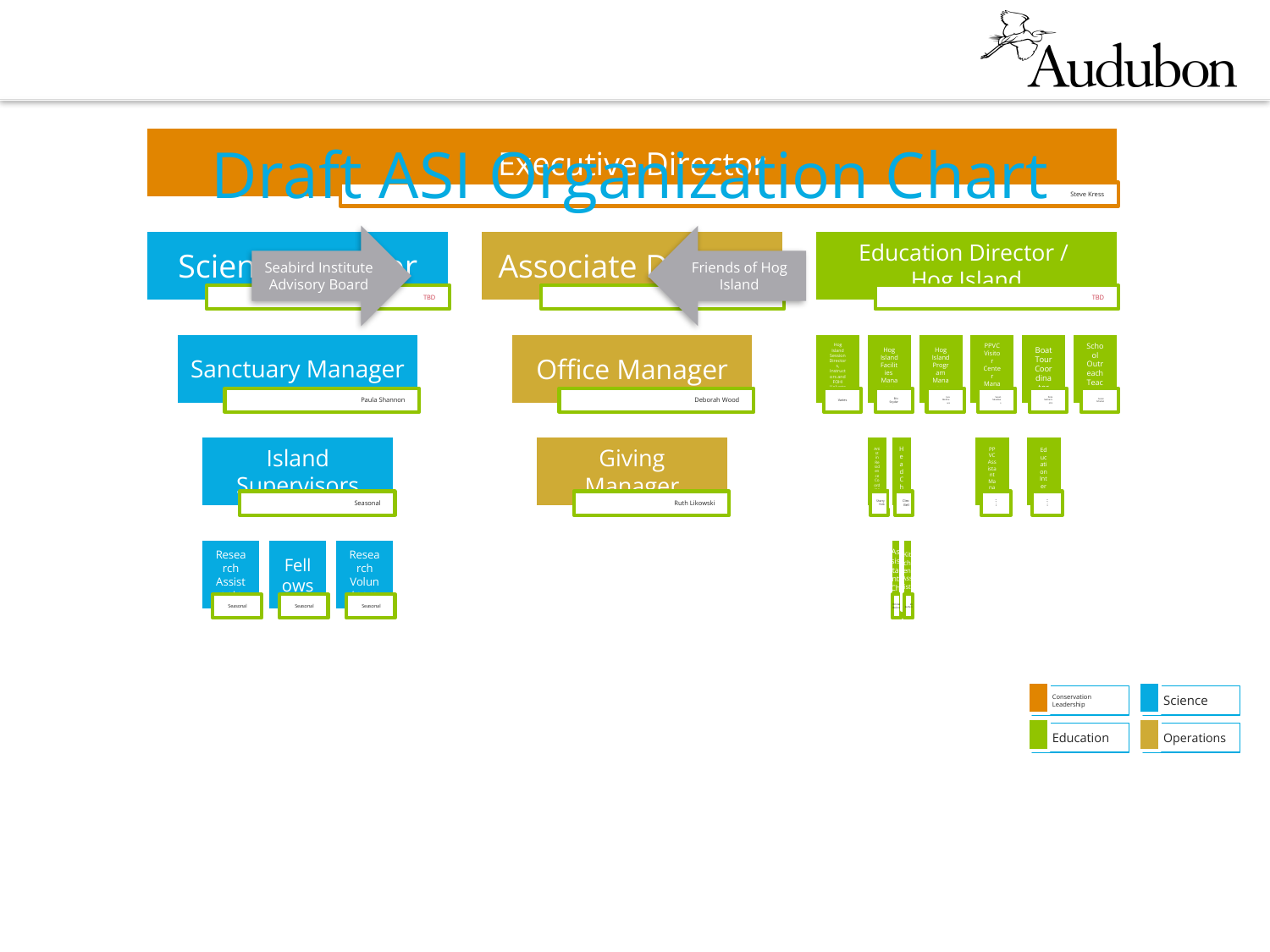

Executive Director
Steve Kress
Science Director
TBD
Associate Director
Rosalie Borzik
Education Director /
Hog Island
TBD
Sanctuary Manager
Paula Shannon
Susan Schubel
Island Supervisors
Seasonal
Research Assistants
Seasonal
Fellows
Seasonal
Research Volunteers
Seasonal
Office Manager
Deborah Wood
Giving Manager
Ruth Likowski
Hog Island Facilities  Manager
Eric Snyder
PPVC Visitor Center Manager
Susan Meadows
Boat Tour Coordinator
Pete Salmansohn
Artist in Residence Coordinator
Sherry York
School Outreach Teacher
Susan Schubel
Head Chef
Cleo Bell
Kristen Bokros
Eli Redfern
Education Interns
Seasonal
PPVC Assistant Manager
Seasonal
Hog Island Program Manager
Eva Matthews
Hog Island Session Directors, Instructors and FOHI Volunteers
Varies
Draft ASI Organization Chart

Seabird Institute Advisory Board
Friends of Hog Island
Conservation Leadership
Science
Education
Operations